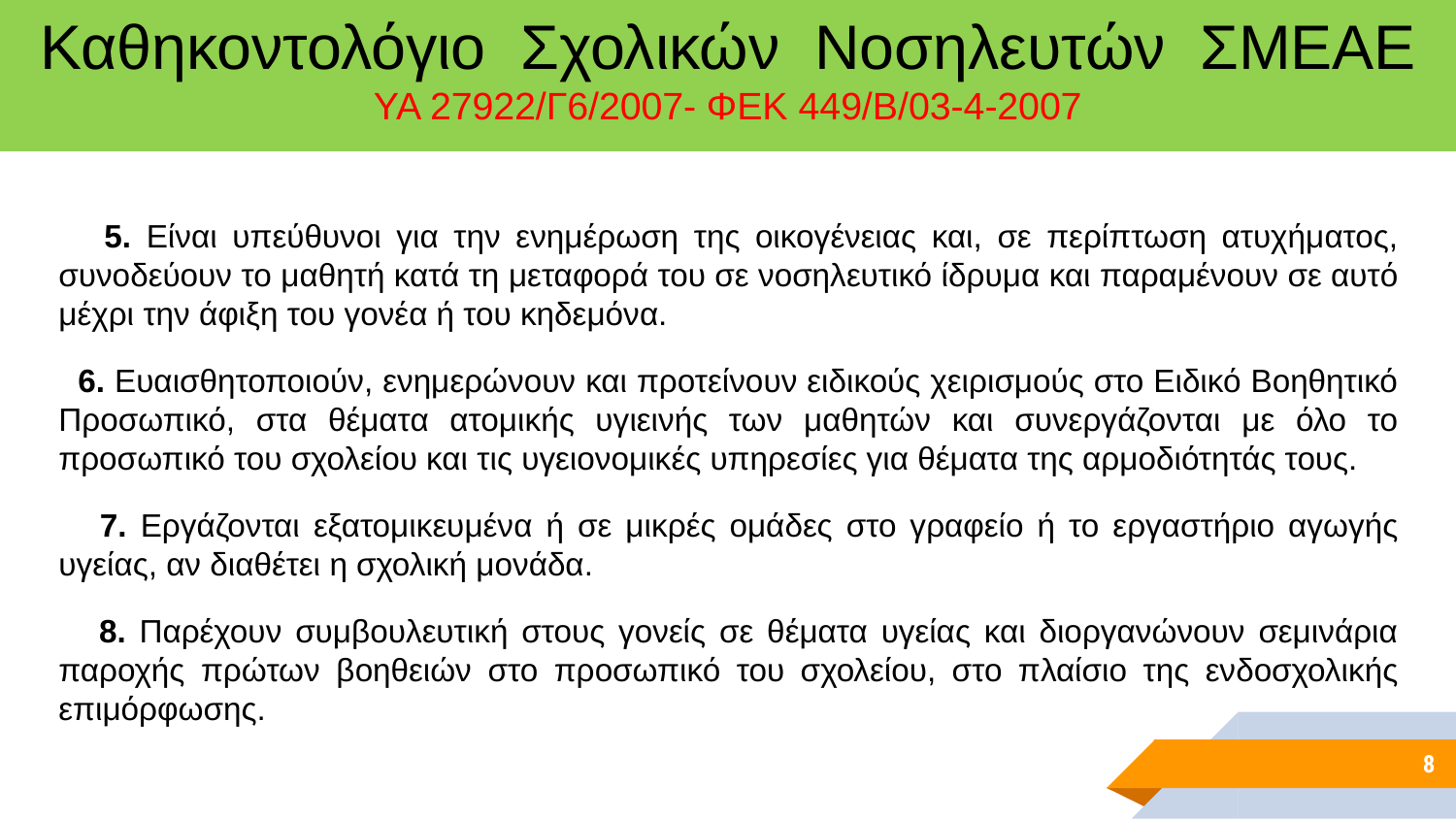

Καθηκοντολόγιο  Σχολικών  Νοσηλευτών  ΣΜΕΑΕ
ΥΑ 27922/Γ6/2007- ΦΕΚ 449/Β/03-4-2007
   5. Είναι υπεύθυνοι για την ενημέρωση της οικογένειας και, σε περίπτωση ατυχήματος, συνοδεύουν το μαθητή κατά τη μεταφορά του σε νοσηλευτικό ίδρυμα και παραμένουν σε αυτό μέχρι την άφιξη του γονέα ή του κηδεμόνα.
  6. Ευαισθητοποιούν, ενημερώνουν και προτείνουν ειδικούς χειρισμούς στο Ειδικό Βοηθητικό Προσωπικό, στα θέματα ατομικής υγιεινής των μαθητών και συνεργάζονται με όλο το προσωπικό του σχολείου και τις υγειονομικές υπηρεσίες για θέματα της αρμοδιότητάς τους.
   7. Εργάζονται εξατομικευμένα ή σε μικρές ομάδες στο γραφείο ή το εργαστήριο αγωγής υγείας, αν διαθέτει η σχολική μονάδα.
   8. Παρέχουν συμβουλευτική στους γονείς σε θέματα υγείας και διοργανώνουν σεμινάρια παροχής πρώτων βοηθειών στο προσωπικό του σχολείου, στο πλαίσιο της ενδοσχολικής επιμόρφωσης.

8